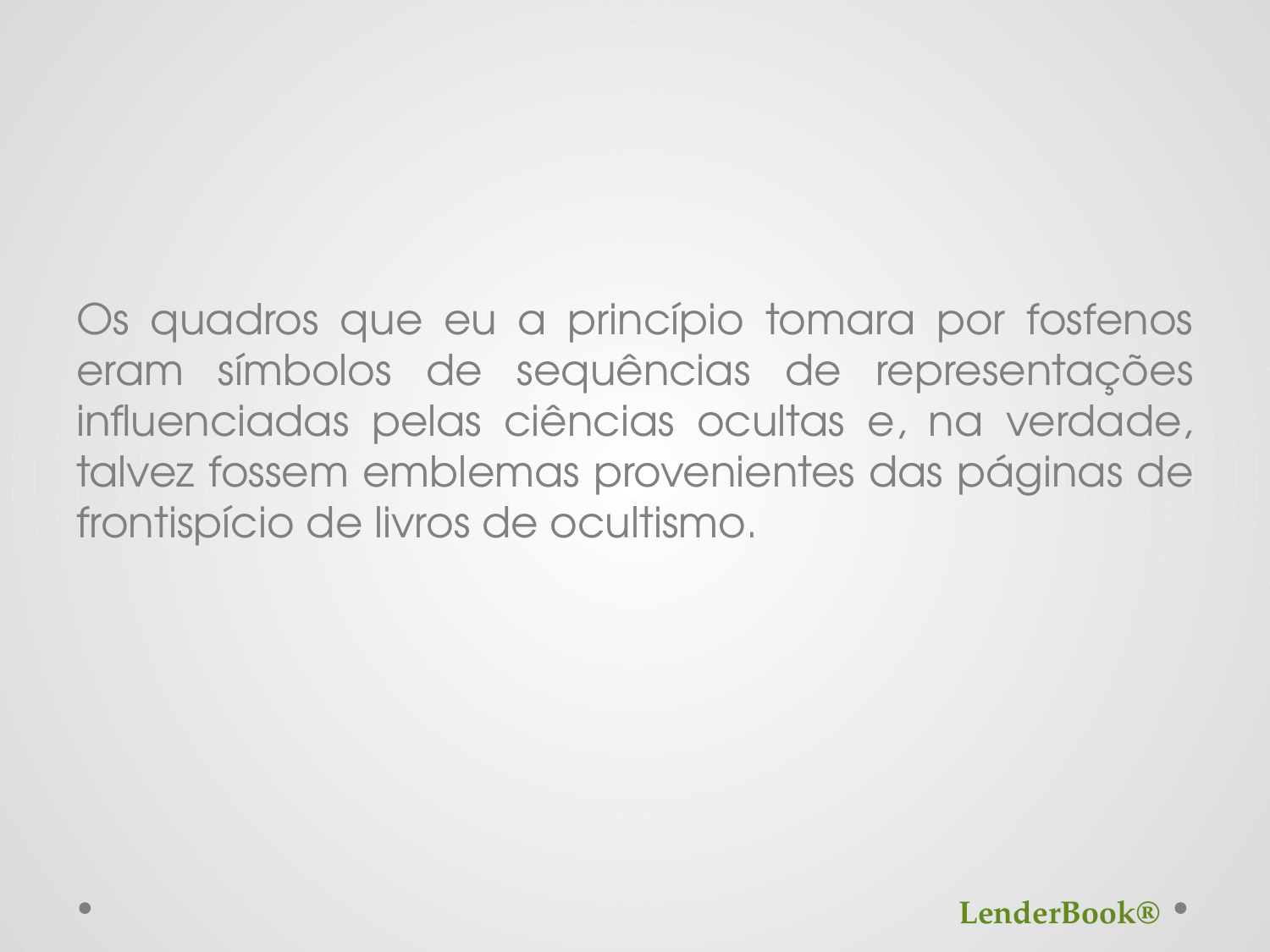

Os quadros que eu a princípio tomara por fosfenos eram símbolos de sequências de representações influenciadas pelas ciências ocultas e, na verdade, talvez fossem emblemas provenientes das páginas de frontispício de livros de ocultismo.

LenderBook®